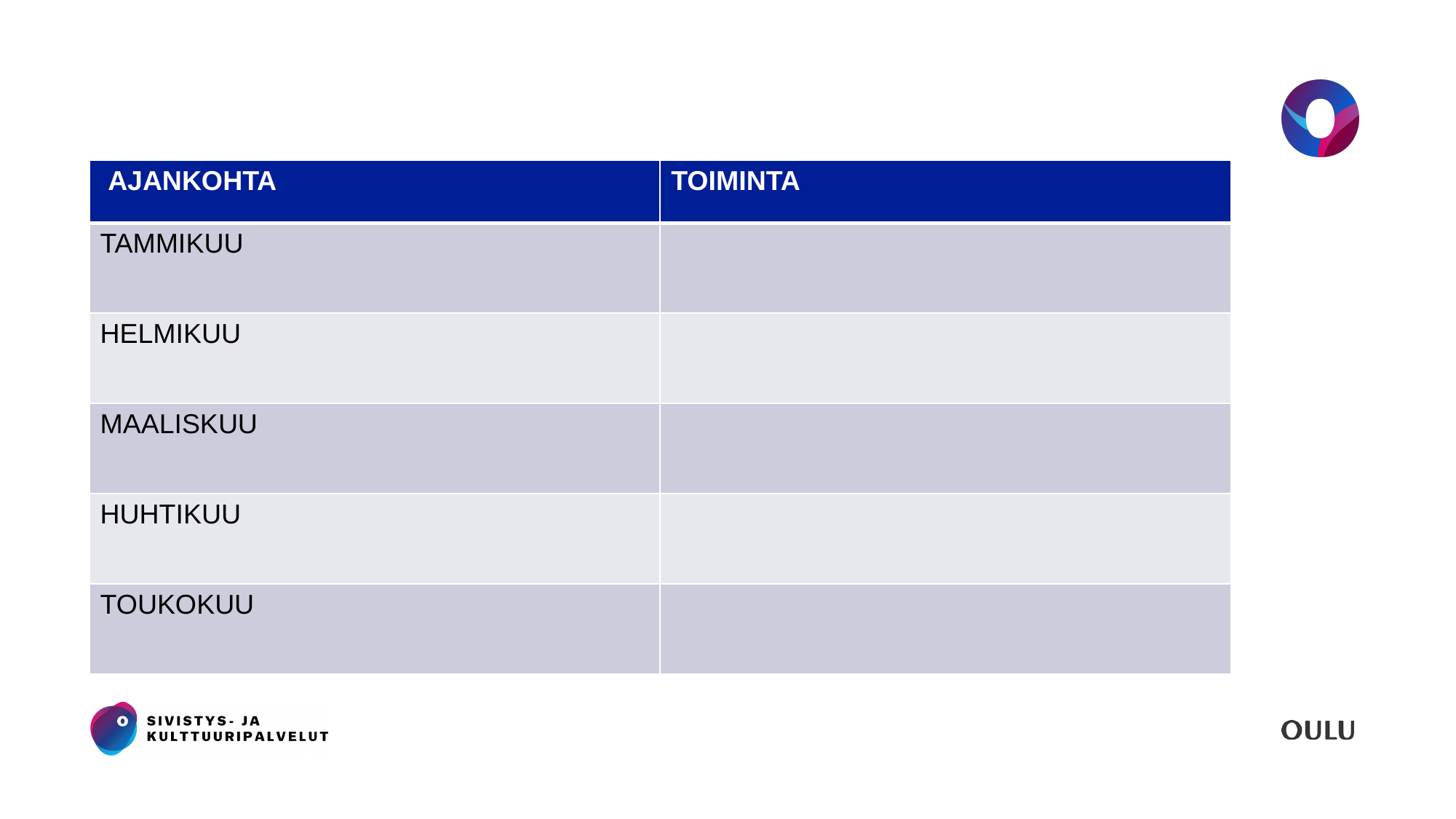

# Vuosikello s.2
| AJANKOHTA | TOIMINTA |
| --- | --- |
| TAMMIKUU |  |
| HELMIKUU |  |
| MAALISKUU |  |
| HUHTIKUU |  |
| TOUKOKUU |  |